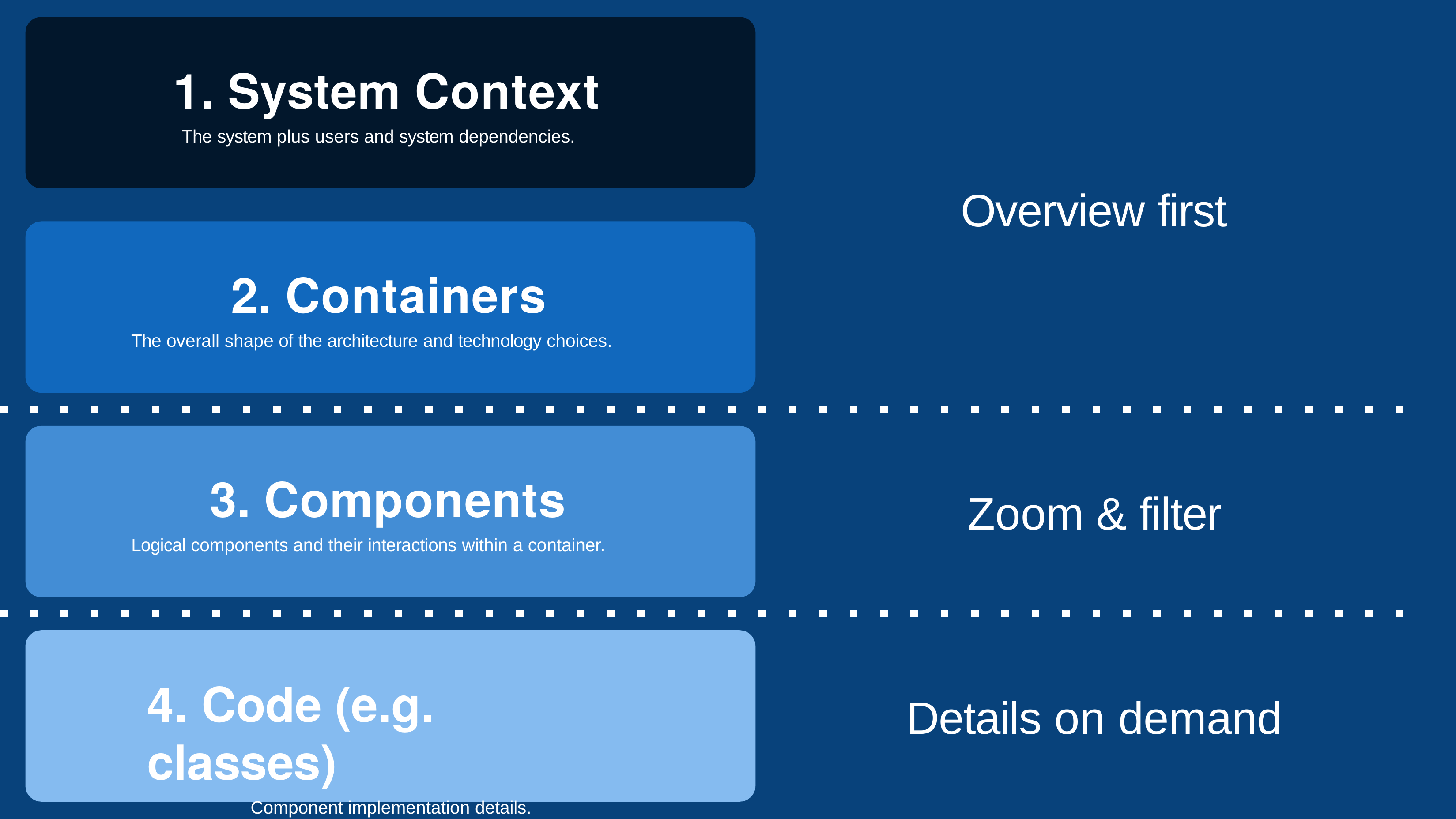

# 1. System Context
The system plus users and system dependencies.
Overview first

2. Containers
The overall shape of the architecture and technology choices.

3. Components
Logical components and their interactions within a container.
Zoom & filter

4. Code (e.g. classes)
Component implementation details.
Details on demand